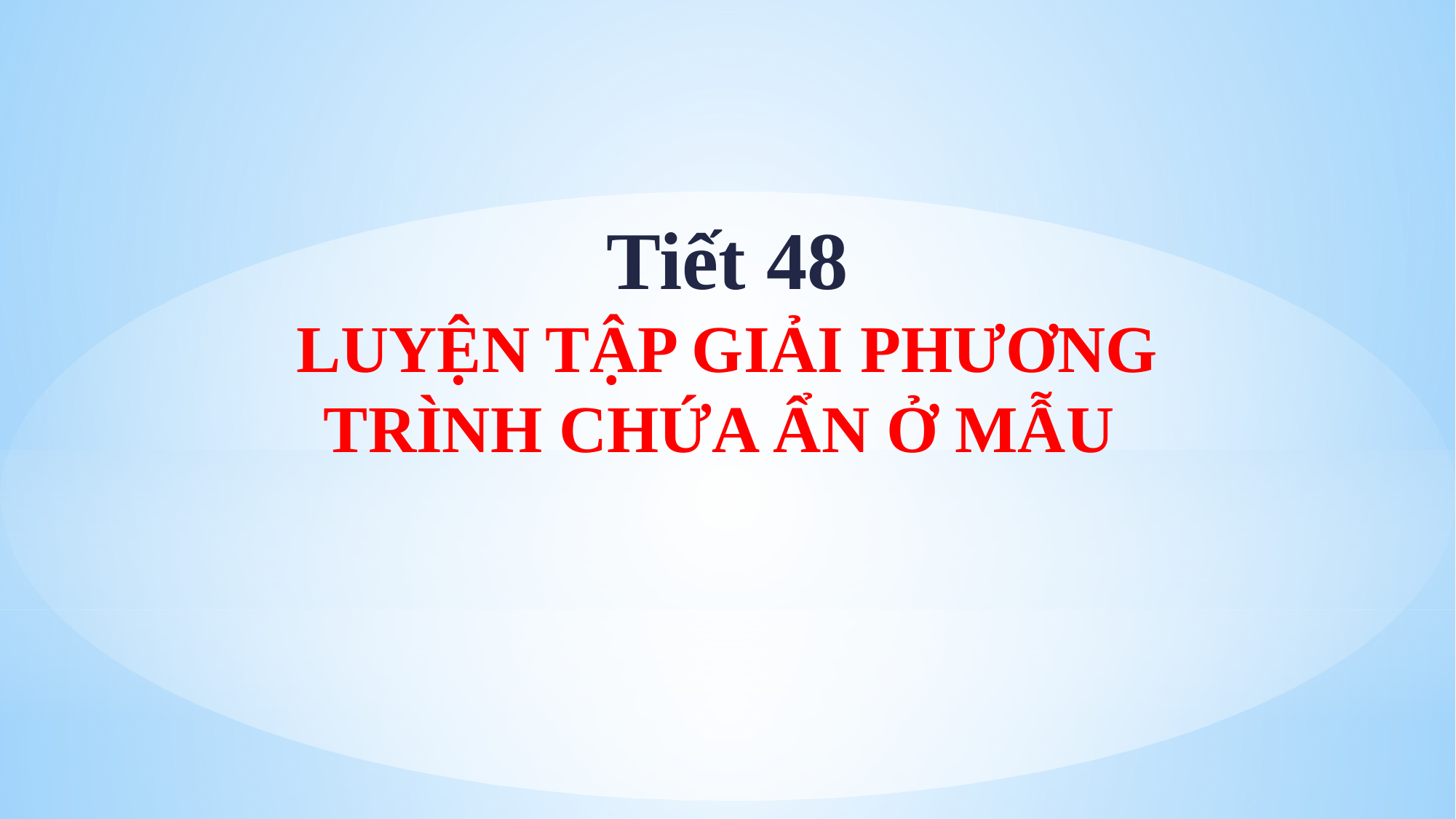

Tiết 48
LUYỆN TẬP GIẢI PHƯƠNG TRÌNH CHỨA ẨN Ở MẪU